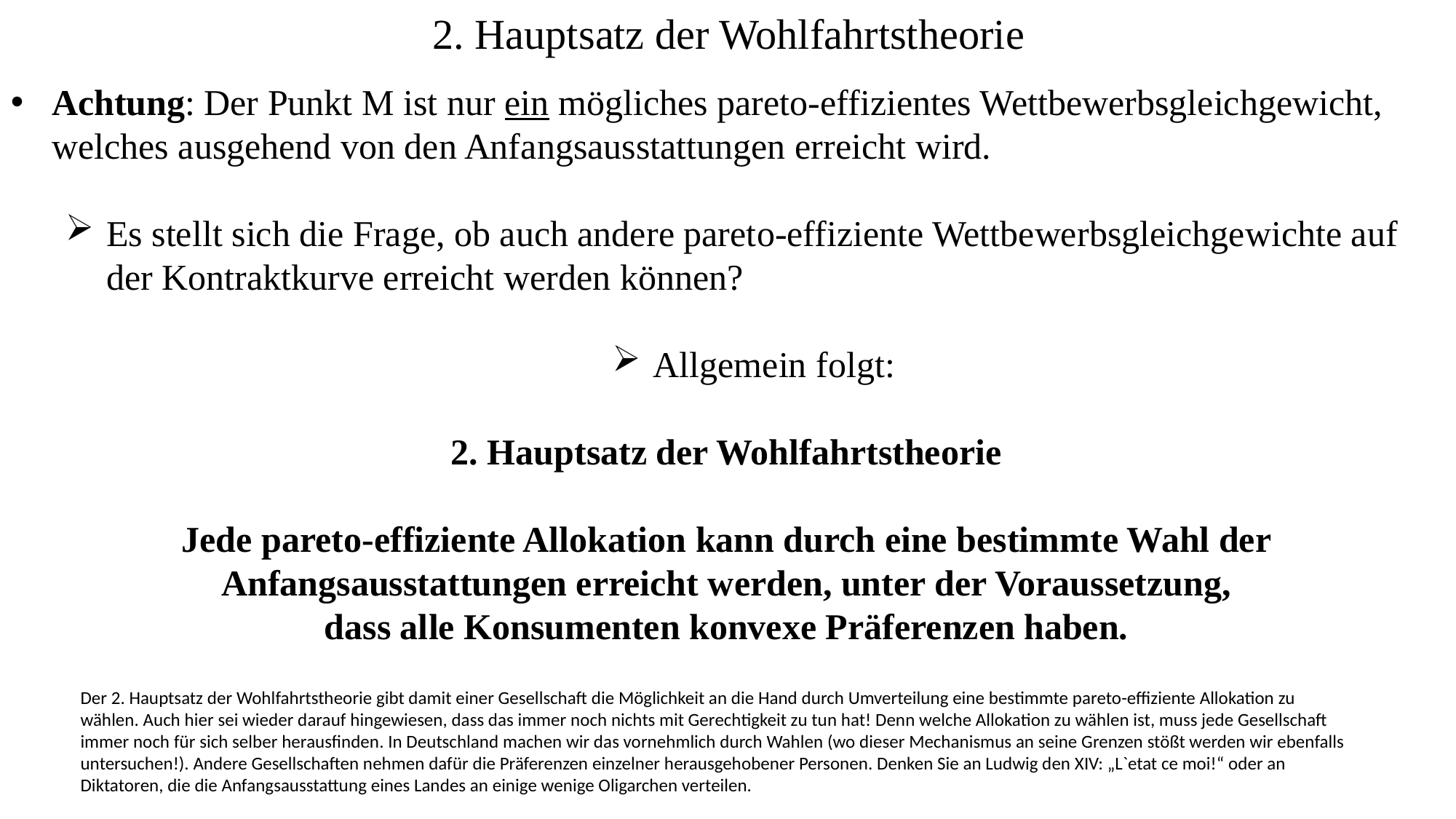

2. Hauptsatz der Wohlfahrtstheorie
Achtung: Der Punkt M ist nur ein mögliches pareto-effizientes Wettbewerbsgleichgewicht, welches ausgehend von den Anfangsausstattungen erreicht wird.

Es stellt sich die Frage, ob auch andere pareto-effiziente Wettbewerbsgleichgewichte auf der Kontraktkurve erreicht werden können?

Allgemein folgt:

2. Hauptsatz der Wohlfahrtstheorie

Jede pareto-effiziente Allokation kann durch eine bestimmte Wahl der Anfangsausstattungen erreicht werden, unter der Voraussetzung,
dass alle Konsumenten konvexe Präferenzen haben.
Der 2. Hauptsatz der Wohlfahrtstheorie gibt damit einer Gesellschaft die Möglichkeit an die Hand durch Umverteilung eine bestimmte pareto-effiziente Allokation zu wählen. Auch hier sei wieder darauf hingewiesen, dass das immer noch nichts mit Gerechtigkeit zu tun hat! Denn welche Allokation zu wählen ist, muss jede Gesellschaft immer noch für sich selber herausfinden. In Deutschland machen wir das vornehmlich durch Wahlen (wo dieser Mechanismus an seine Grenzen stößt werden wir ebenfalls untersuchen!). Andere Gesellschaften nehmen dafür die Präferenzen einzelner herausgehobener Personen. Denken Sie an Ludwig den XIV: „L`etat ce moi!“ oder an Diktatoren, die die Anfangsausstattung eines Landes an einige wenige Oligarchen verteilen.